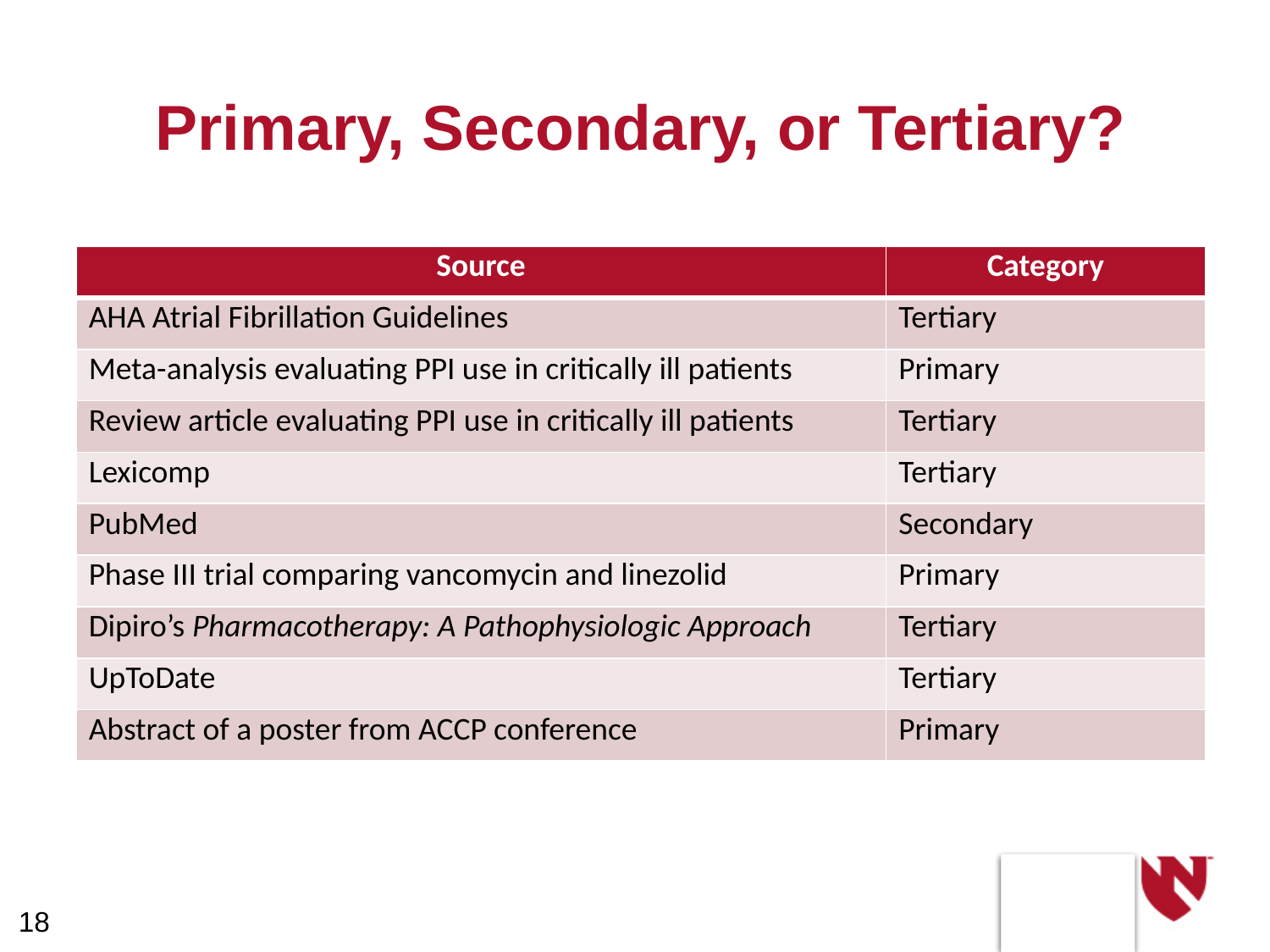

# Primary, Secondary, or Tertiary?
| Source | Category |
| --- | --- |
| AHA Atrial Fibrillation Guidelines | Tertiary |
| Meta-analysis evaluating PPI use in critically ill patients | Primary |
| Review article evaluating PPI use in critically ill patients | Tertiary |
| Lexicomp | Tertiary |
| PubMed | Secondary |
| Phase III trial comparing vancomycin and linezolid | Primary |
| Dipiro’s Pharmacotherapy: A Pathophysiologic Approach | Tertiary |
| UpToDate | Tertiary |
| Abstract of a poster from ACCP conference | Primary |
18